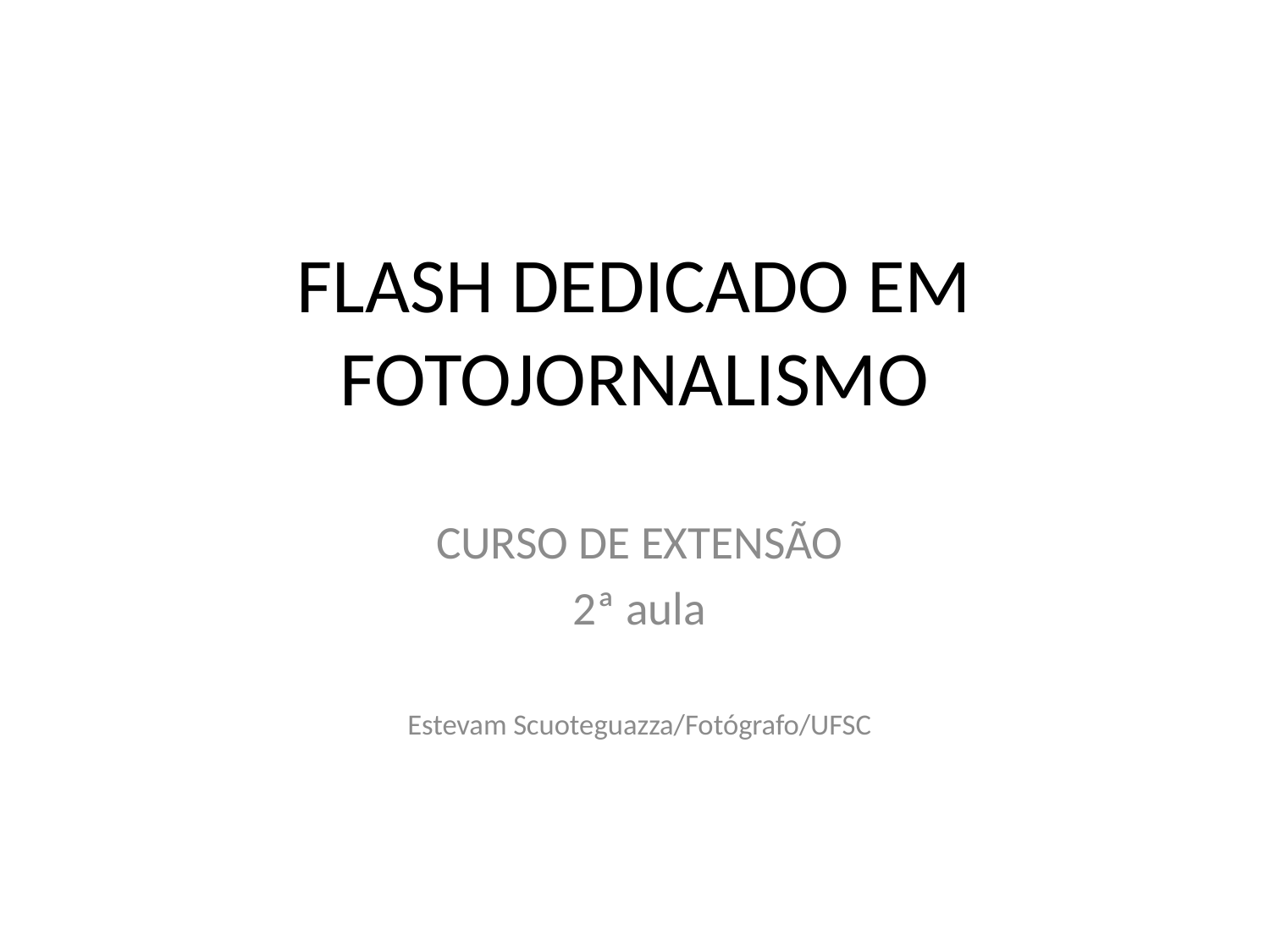

# FLASH DEDICADO EM FOTOJORNALISMO
CURSO DE EXTENSÃO
2ª aula

Estevam Scuoteguazza/Fotógrafo/UFSC